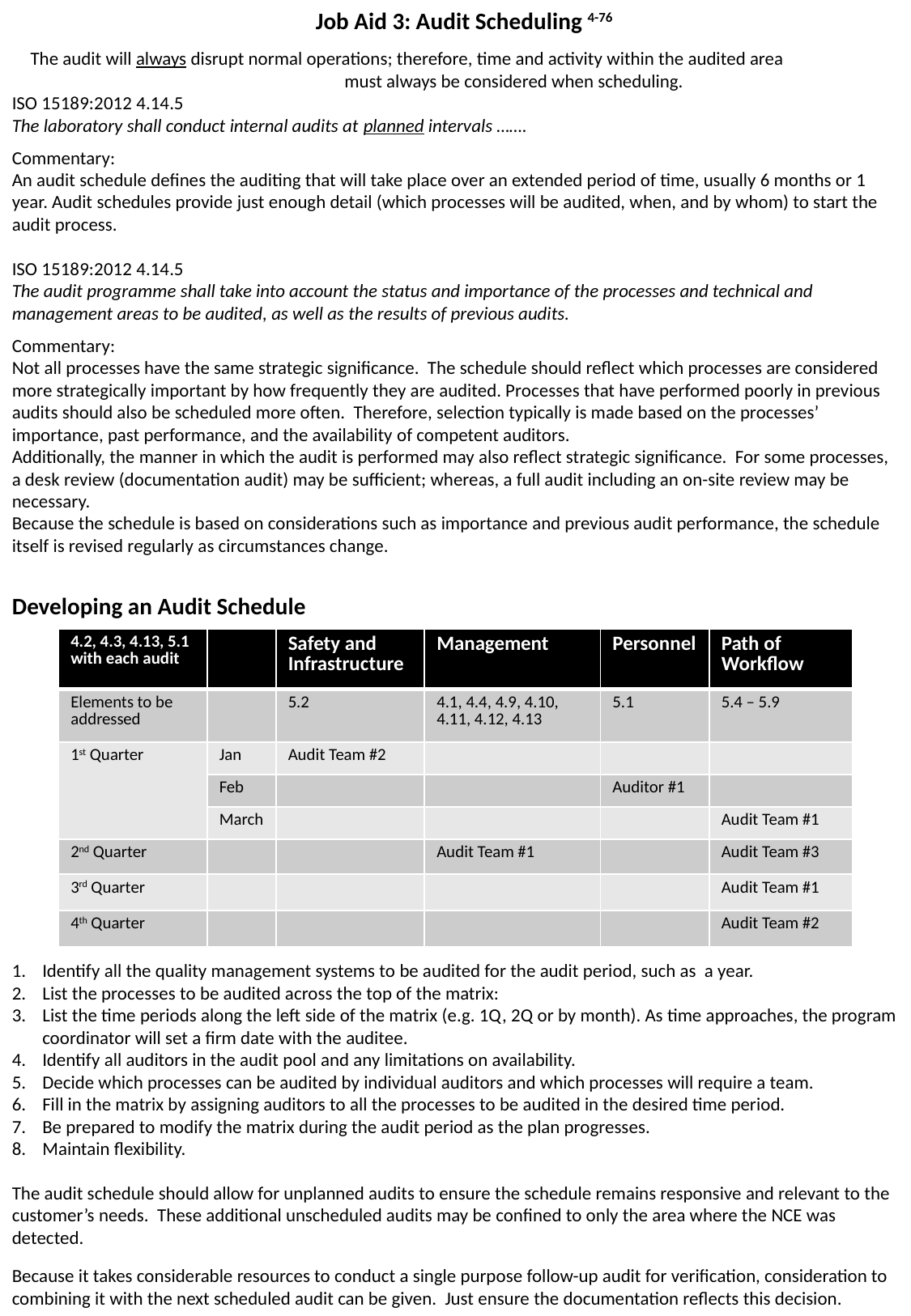

Job Aid 3: Audit Scheduling 4-76
The audit will always disrupt normal operations; therefore, time and activity within the audited area		 must always be considered when scheduling.
ISO 15189:2012 4.14.5
The laboratory shall conduct internal audits at planned intervals …….
Commentary:
An audit schedule defines the auditing that will take place over an extended period of time, usually 6 months or 1 year. Audit schedules provide just enough detail (which processes will be audited, when, and by whom) to start the audit process.

ISO 15189:2012 4.14.5
The audit programme shall take into account the status and importance of the processes and technical and management areas to be audited, as well as the results of previous audits.
Commentary:
Not all processes have the same strategic significance.  The schedule should reflect which processes are considered more strategically important by how frequently they are audited. Processes that have performed poorly in previous audits should also be scheduled more often.  Therefore, selection typically is made based on the processes’ importance, past performance, and the availability of competent auditors.
Additionally, the manner in which the audit is performed may also reflect strategic significance.  For some processes, a desk review (documentation audit) may be sufficient; whereas, a full audit including an on-site review may be necessary.
Because the schedule is based on considerations such as importance and previous audit performance, the schedule itself is revised regularly as circumstances change.
Developing an Audit Schedule

Identify all the quality management systems to be audited for the audit period, such as  a year.
List the processes to be audited across the top of the matrix:
List the time periods along the left side of the matrix (e.g. 1Q, 2Q or by month). As time approaches, the program coordinator will set a firm date with the auditee.
Identify all auditors in the audit pool and any limitations on availability.
Decide which processes can be audited by individual auditors and which processes will require a team.
Fill in the matrix by assigning auditors to all the processes to be audited in the desired time period.
Be prepared to modify the matrix during the audit period as the plan progresses.
Maintain flexibility.

The audit schedule should allow for unplanned audits to ensure the schedule remains responsive and relevant to the customer’s needs.  These additional unscheduled audits may be confined to only the area where the NCE was detected.

Because it takes considerable resources to conduct a single purpose follow-up audit for verification, consideration to combining it with the next scheduled audit can be given.  Just ensure the documentation reflects this decision.
| 4.2, 4.3, 4.13, 5.1 with each audit |  | Safety and Infrastructure | Management | Personnel | Path of Workflow |
| --- | --- | --- | --- | --- | --- |
| Elements to be addressed |  | 5.2 | 4.1, 4.4, 4.9, 4.10, 4.11, 4.12, 4.13 | 5.1 | 5.4 – 5.9 |
| 1st Quarter | Jan | Audit Team #2 |  |  |  |
|  | Feb |  |  | Auditor #1 |  |
|  | March |  |  |  | Audit Team #1 |
| 2nd Quarter |  |  | Audit Team #1 |  | Audit Team #3 |
| 3rd Quarter |  |  |  |  | Audit Team #1 |
| 4th Quarter |  |  |  |  | Audit Team #2 |